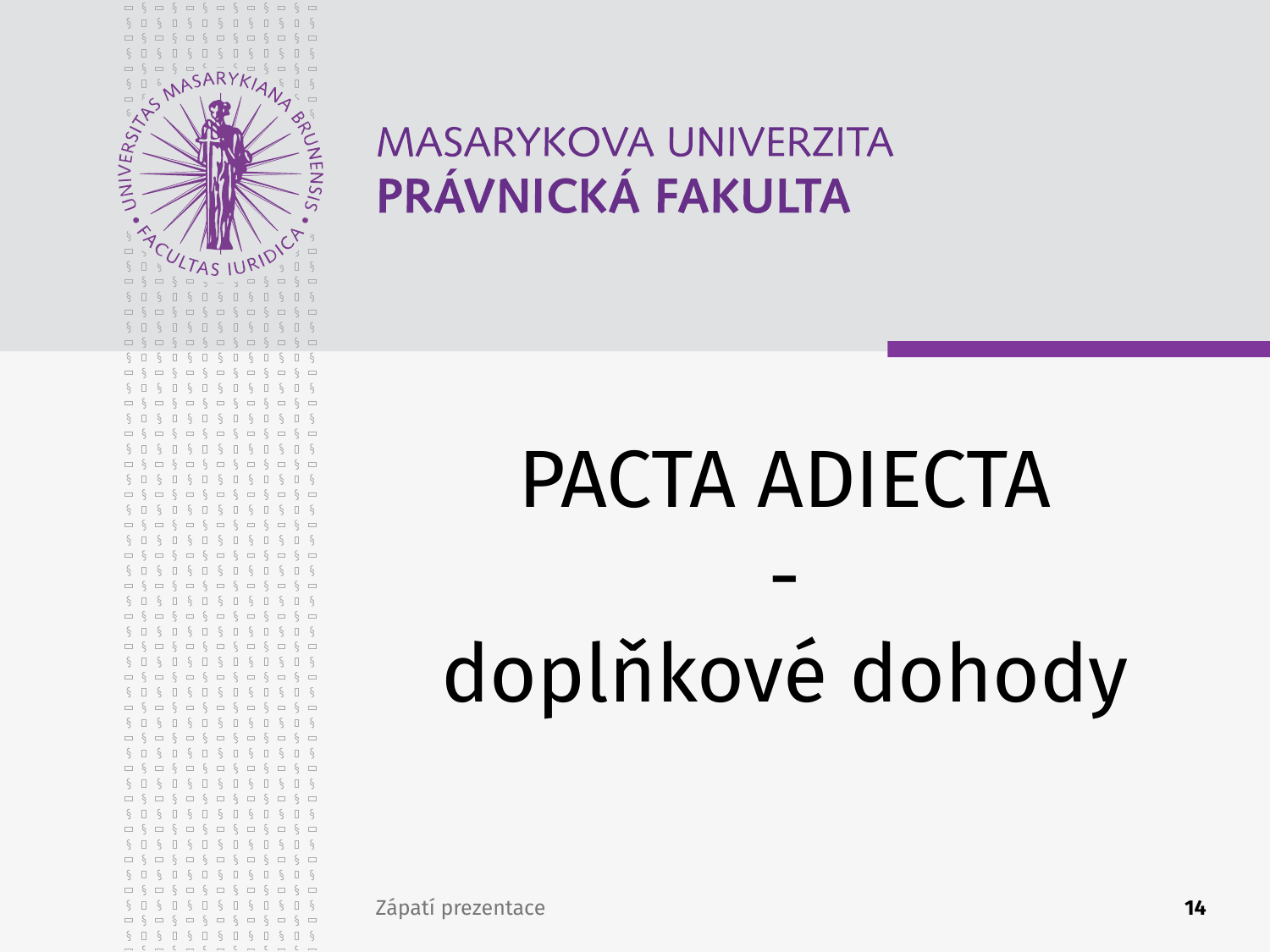

# PACTA ADIECTA - doplňkové dohody
Zápatí prezentace
14